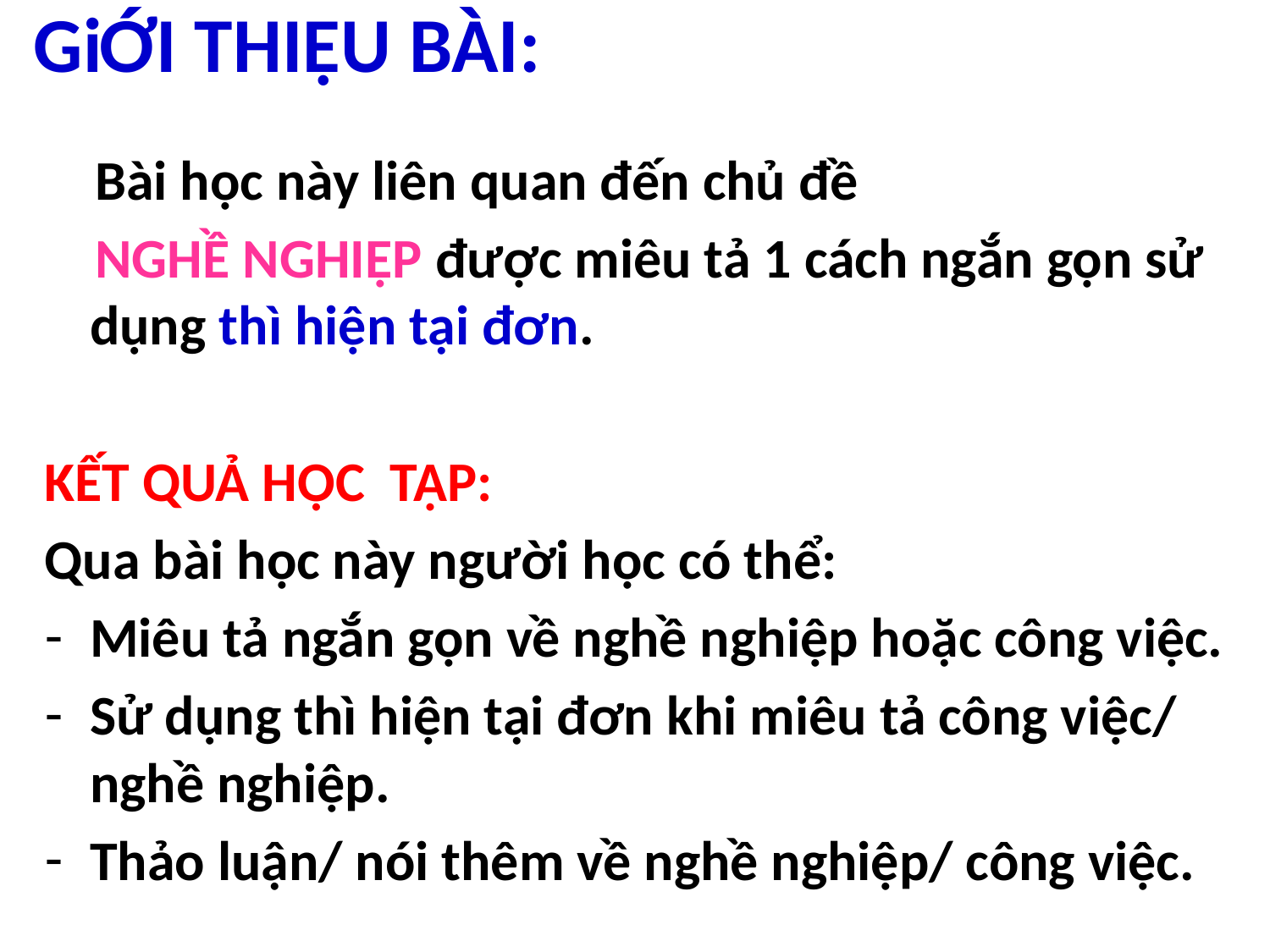

# GiỚI THIỆU BÀI:
    Bài học này liên quan đến chủ đề
    NGHỀ NGHIỆP được miêu tả 1 cách ngắn gọn sử dụng thì hiện tại đơn.

KẾT QUẢ HỌC  TẬP:
Qua bài học này người học có thể:
Miêu tả ngắn gọn về nghề nghiệp hoặc công việc.
Sử dụng thì hiện tại đơn khi miêu tả công việc/ nghề nghiệp.
Thảo luận/ nói thêm về nghề nghiệp/ công việc.